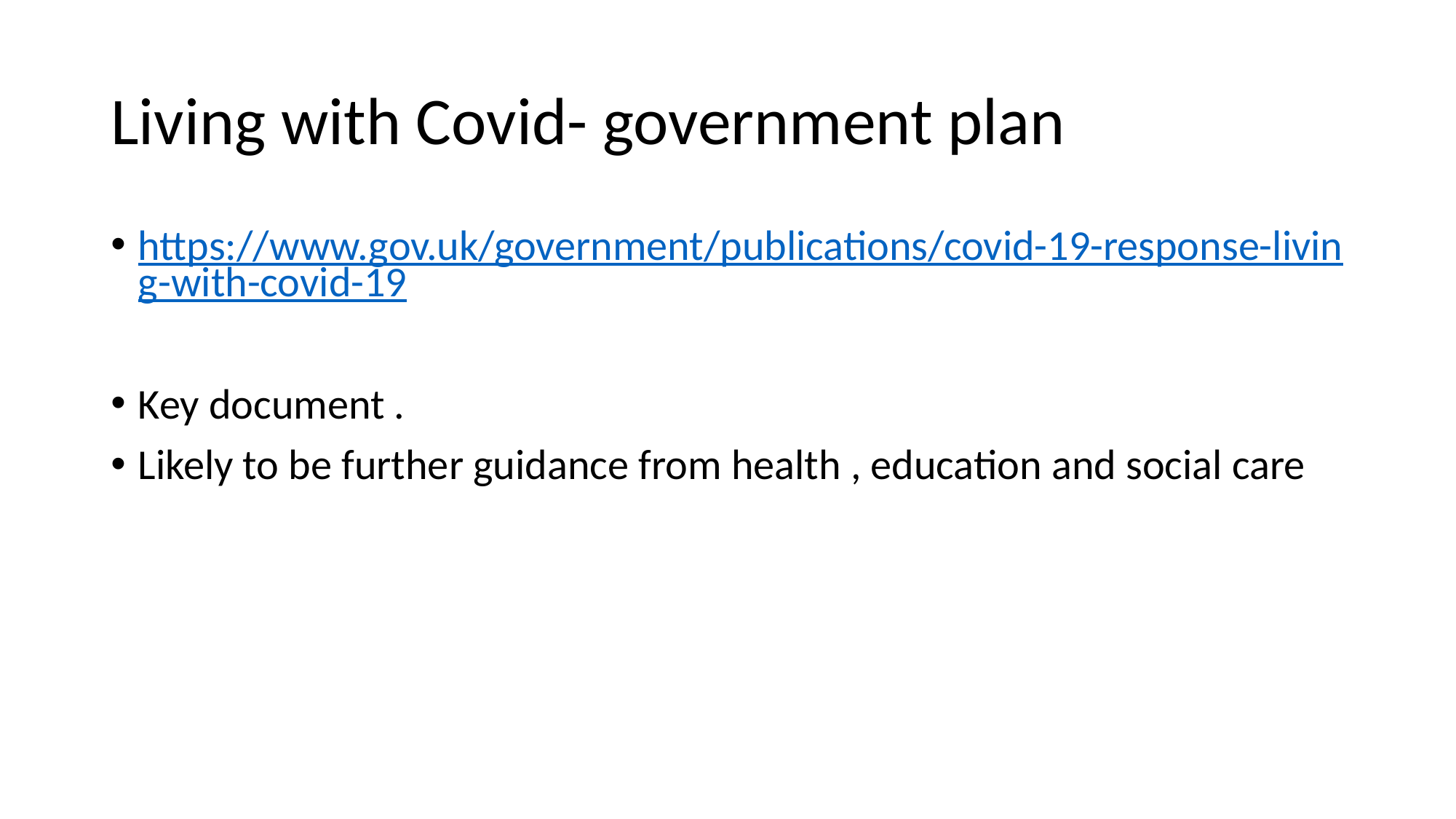

# Living with Covid- government plan
https://www.gov.uk/government/publications/covid-19-response-living-with-covid-19

Key document .
Likely to be further guidance from health , education and social care